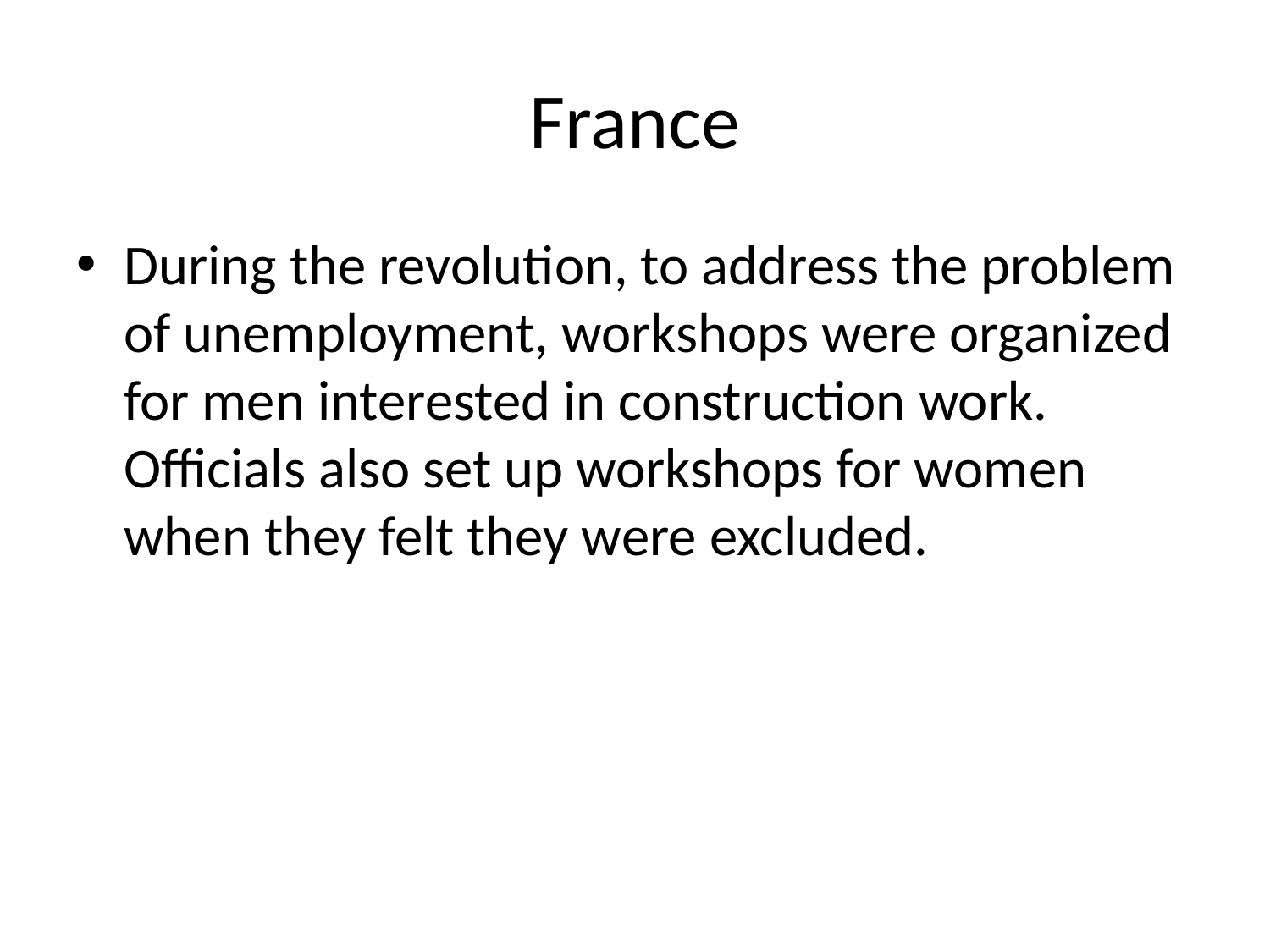

# France
During the revolution, to address the problem of unemployment, workshops were organized for men interested in construction work. Officials also set up workshops for women when they felt they were excluded.